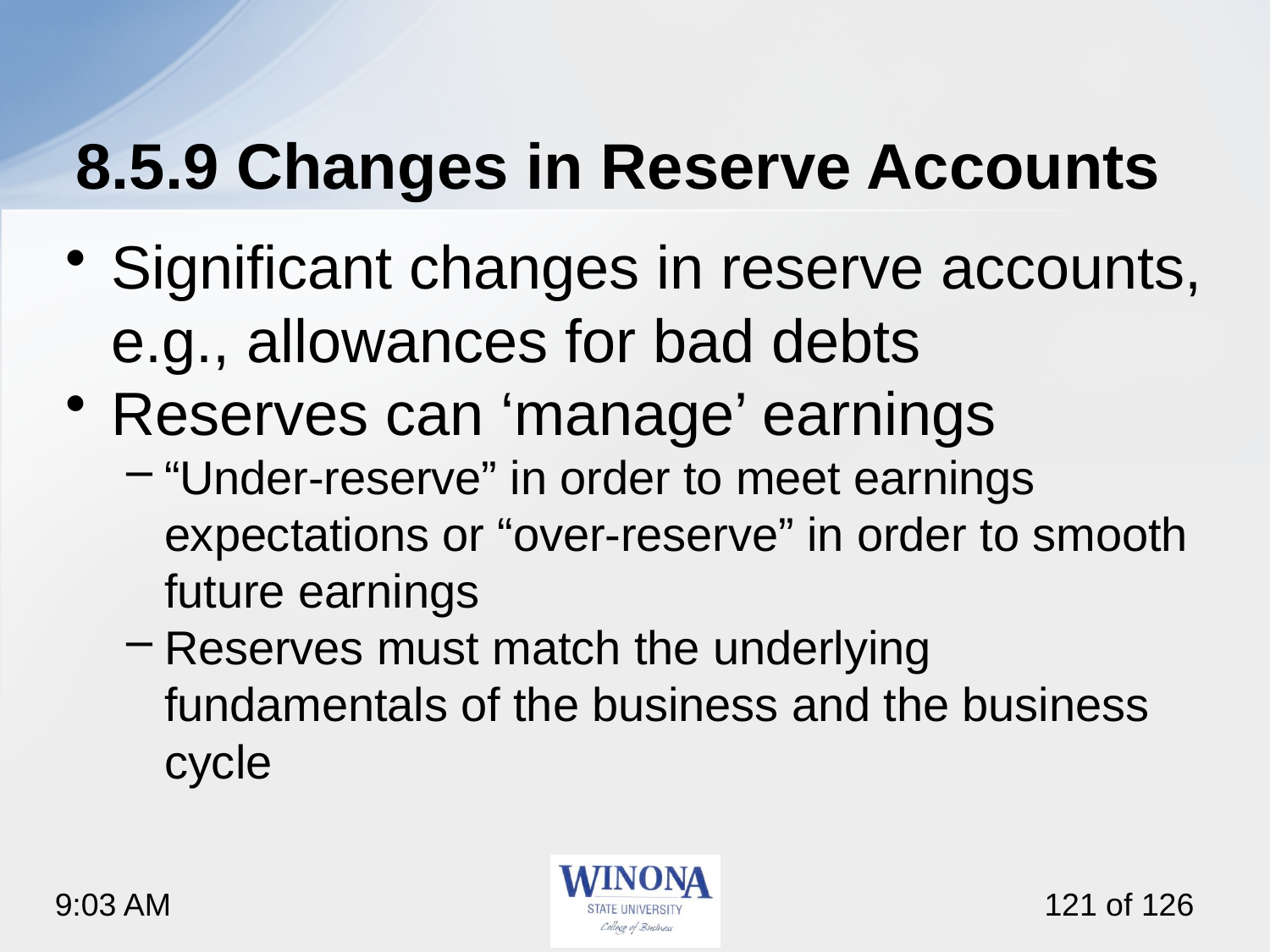

# 8.5.9 Changes in Reserve Accounts
Significant changes in reserve accounts, e.g., allowances for bad debts
Reserves can ‘manage’ earnings
“Under-reserve” in order to meet earnings expectations or “over-reserve” in order to smooth future earnings
Reserves must match the underlying fundamentals of the business and the business cycle